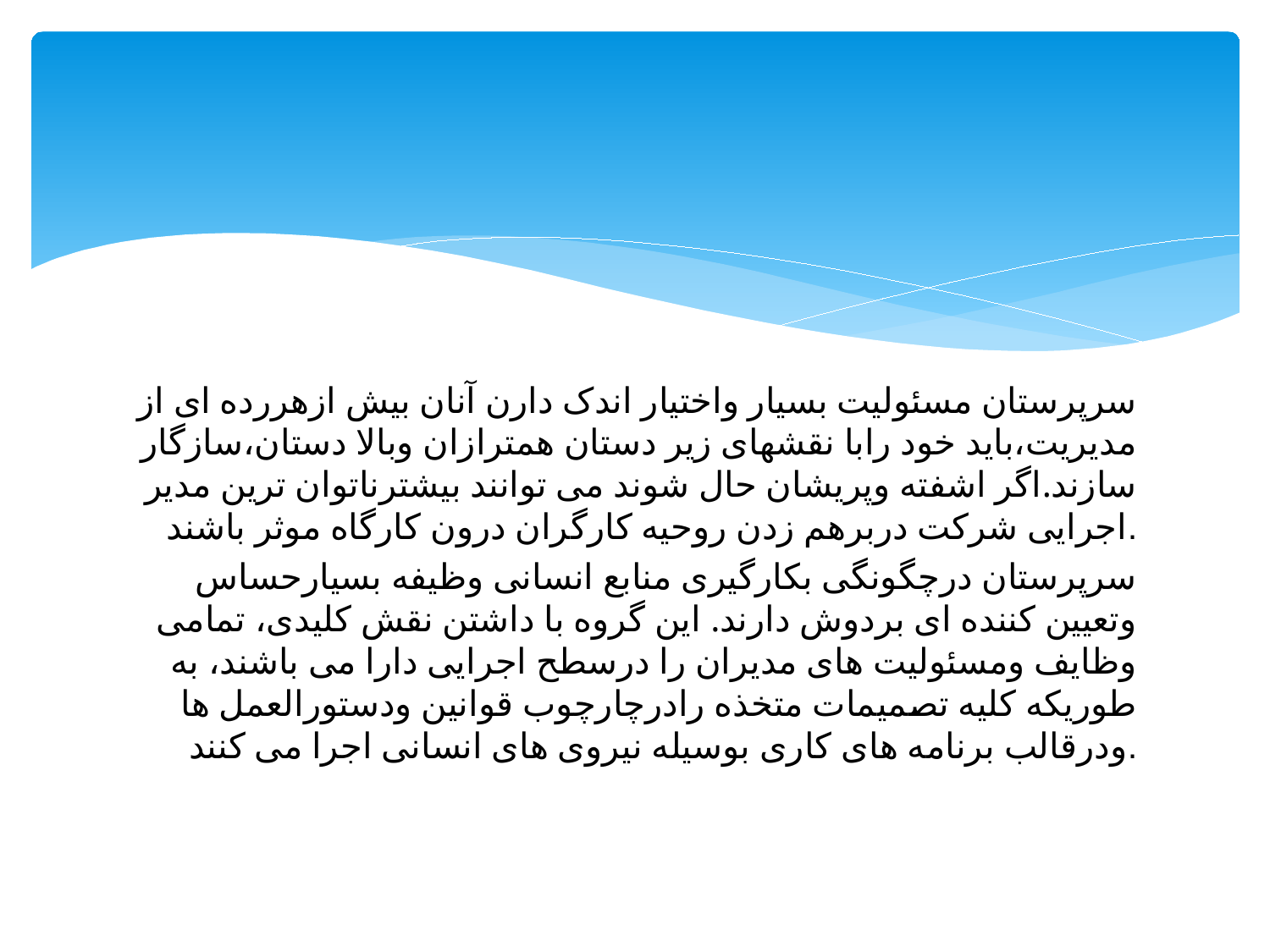

#
سرپرستان مسئولیت بسیار واختیار اندک دارن آنان بیش ازهررده ای از مدیریت،باید خود رابا نقشهای زیر دستان همترازان وبالا دستان،سازگار سازند.اگر اشفته وپریشان حال شوند می توانند بیشترناتوان ترین مدیر اجرایی شرکت دربرهم زدن روحیه کارگران درون کارگاه موثر باشند.
سرپرستان درچگونگی بکارگیری منابع انسانی وظیفه بسیارحساس وتعیین کننده ای بردوش دارند. این گروه با داشتن نقش کلیدی، تمامی وظایف ومسئولیت های مدیران را درسطح اجرایی دارا می باشند، به طوریکه کلیه تصمیمات متخذه رادرچارچوب قوانین ودستورالعمل ها ودرقالب برنامه های کاری بوسیله نیروی های انسانی اجرا می کنند.